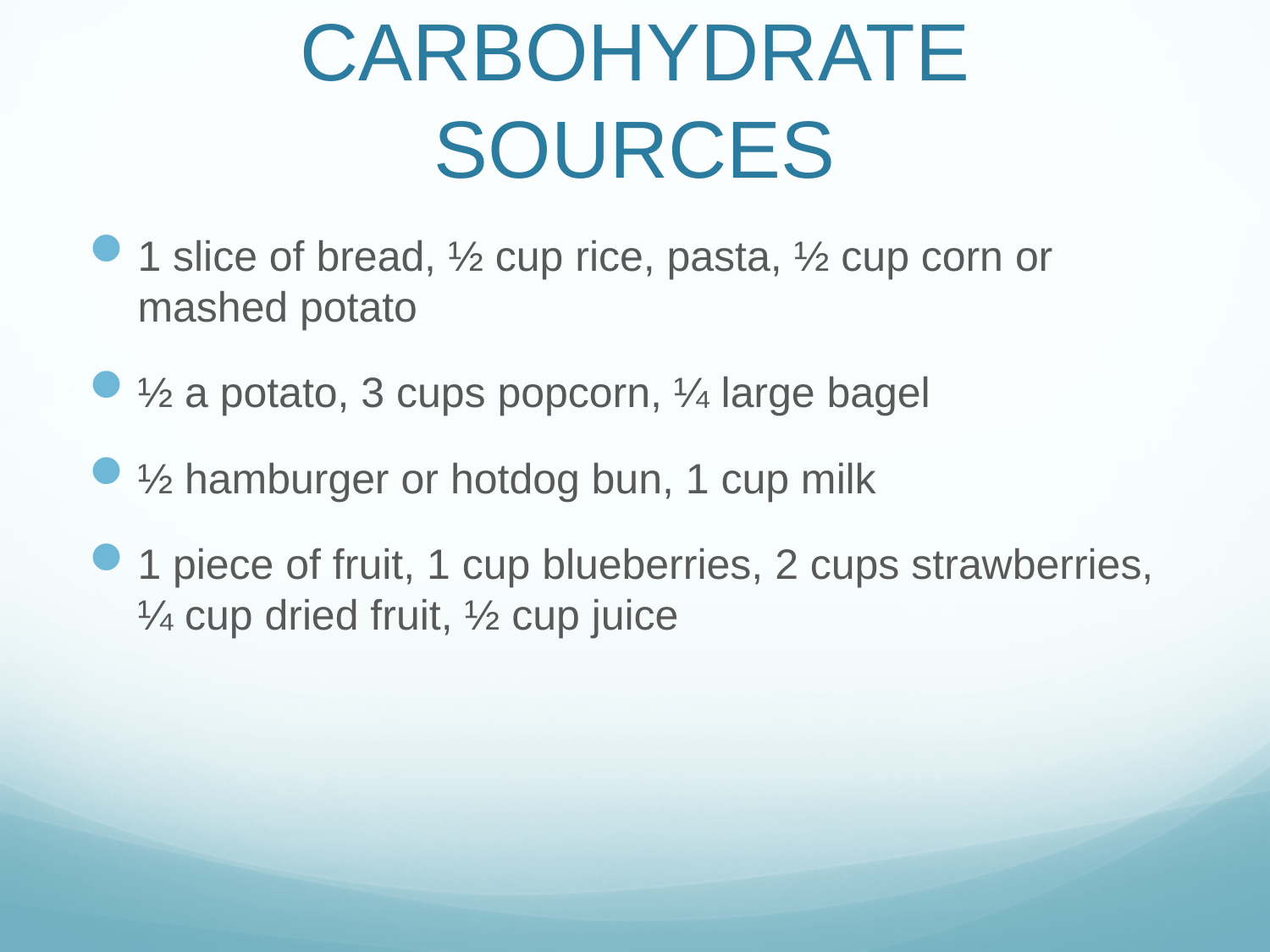

# CARBOHYDRATE SOURCES
1 slice of bread, ½ cup rice, pasta, ½ cup corn or mashed potato
½ a potato, 3 cups popcorn, ¼ large bagel
½ hamburger or hotdog bun, 1 cup milk
1 piece of fruit, 1 cup blueberries, 2 cups strawberries, ¼ cup dried fruit, ½ cup juice